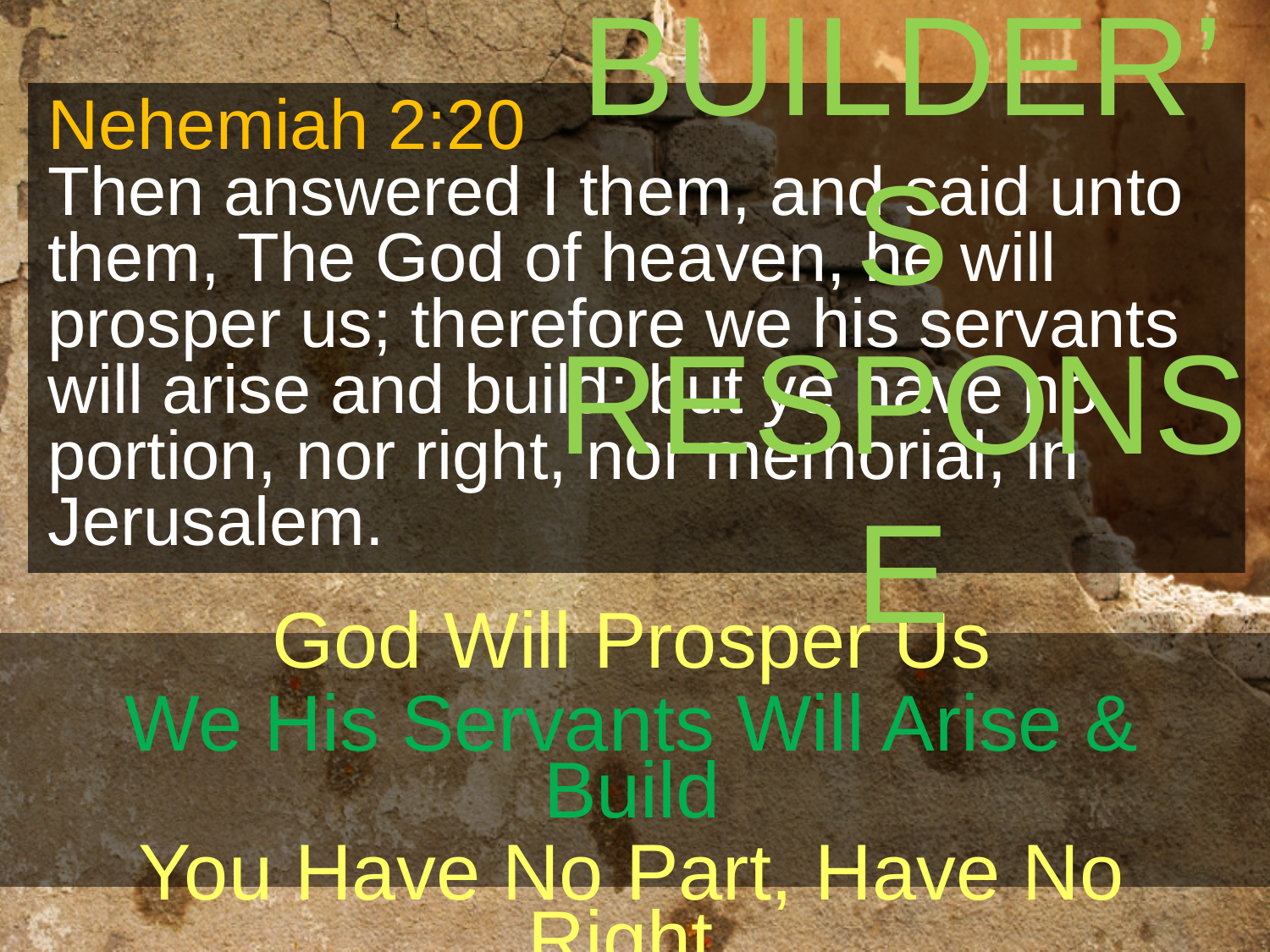

BUILDER’S RESPONSE

Nehemiah 2:20
Then answered I them, and said unto them, The God of heaven, he will prosper us; therefore we his servants will arise and build: but ye have no portion, nor right, nor memorial, in Jerusalem.
God Will Prosper Us
We His Servants Will Arise & Build
You Have No Part, Have No Right,
Have No Memorial